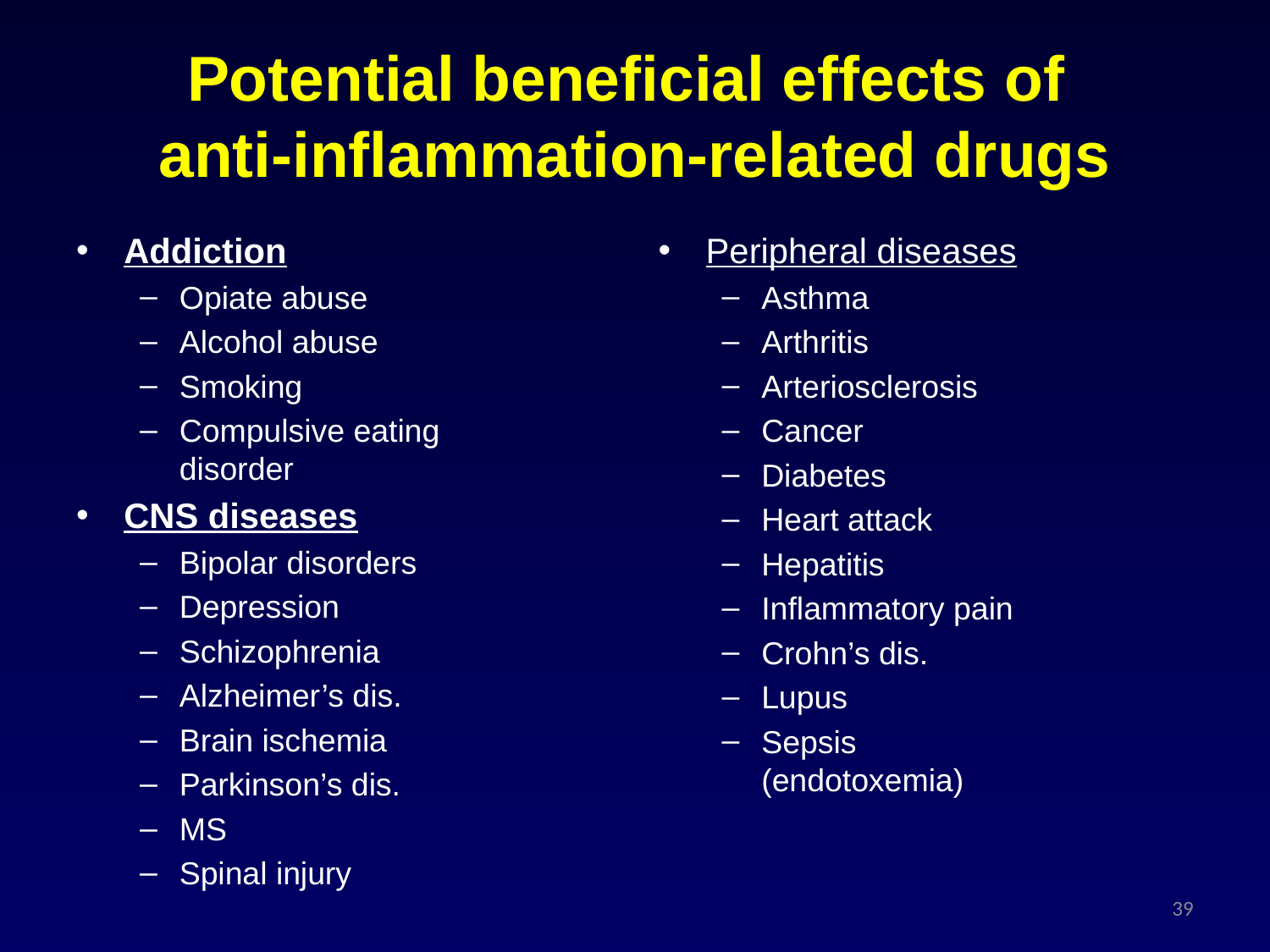

# Potential beneficial effects of anti-inflammation-related drugs
Peripheral diseases
Asthma
Arthritis
Arteriosclerosis
Cancer
Diabetes
Heart attack
Hepatitis
Inflammatory pain
Crohn’s dis.
Lupus
Sepsis (endotoxemia)
Addiction
Opiate abuse
Alcohol abuse
Smoking
Compulsive eating disorder
CNS diseases
Bipolar disorders
Depression
Schizophrenia
Alzheimer’s dis.
Brain ischemia
Parkinson’s dis.
MS
Spinal injury

39